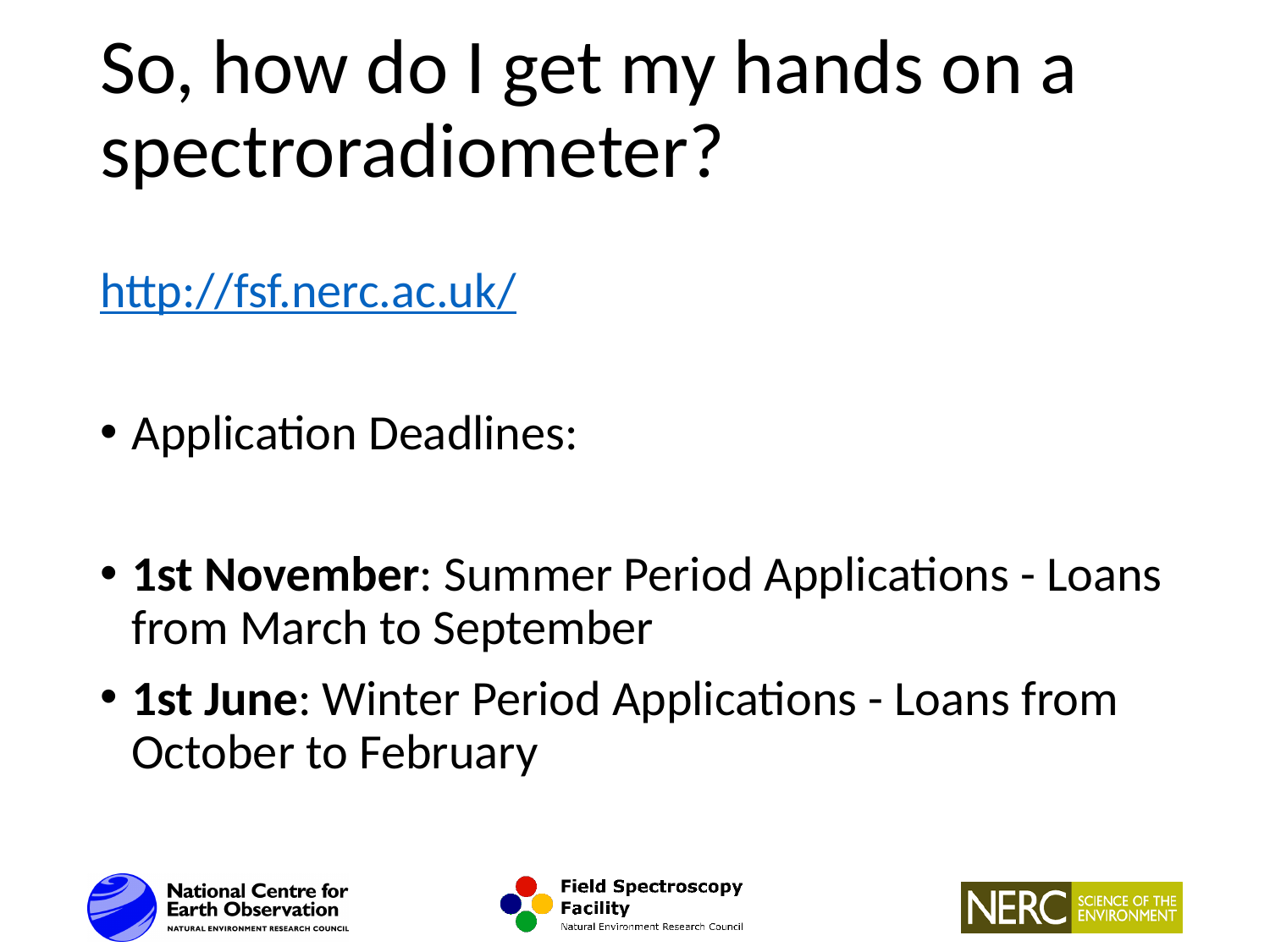

# So, how do I get my hands on a spectroradiometer?
http://fsf.nerc.ac.uk/

Application Deadlines:

1st November: Summer Period Applications - Loans from March to September
1st June: Winter Period Applications - Loans from October to February